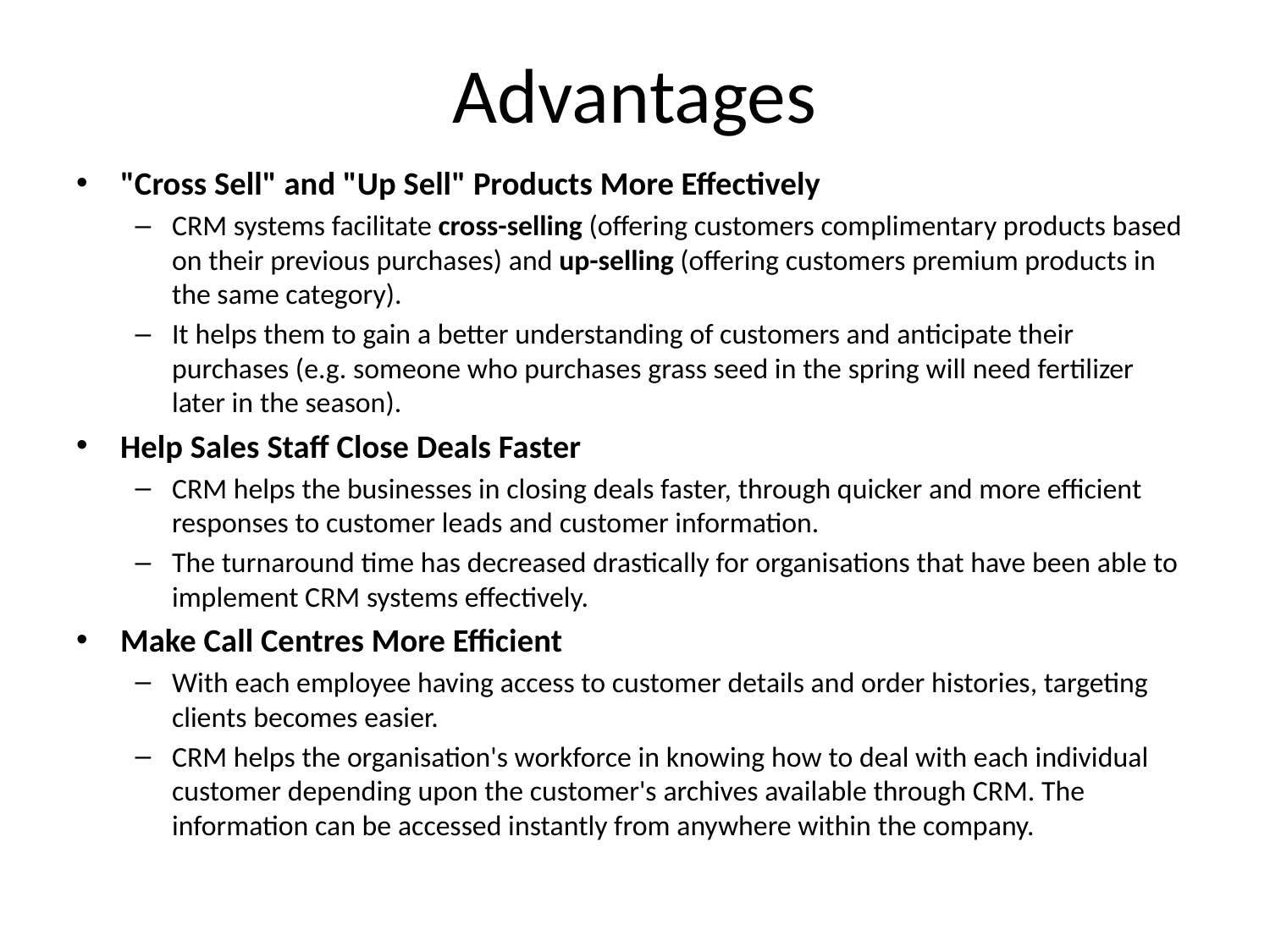

# Advantages
"Cross Sell" and "Up Sell" Products More Effectively
CRM systems facilitate cross-selling (offering customers complimentary products based on their previous purchases) and up-selling (offering customers premium products in the same category).
It helps them to gain a better understanding of customers and anticipate their purchases (e.g. someone who purchases grass seed in the spring will need fertilizer later in the season).
Help Sales Staff Close Deals Faster
CRM helps the businesses in closing deals faster, through quicker and more efficient responses to customer leads and customer information.
The turnaround time has decreased drastically for organisations that have been able to implement CRM systems effectively.
Make Call Centres More Efficient
With each employee having access to customer details and order histories, targeting clients becomes easier.
CRM helps the organisation's workforce in knowing how to deal with each individual customer depending upon the customer's archives available through CRM. The information can be accessed instantly from anywhere within the company.